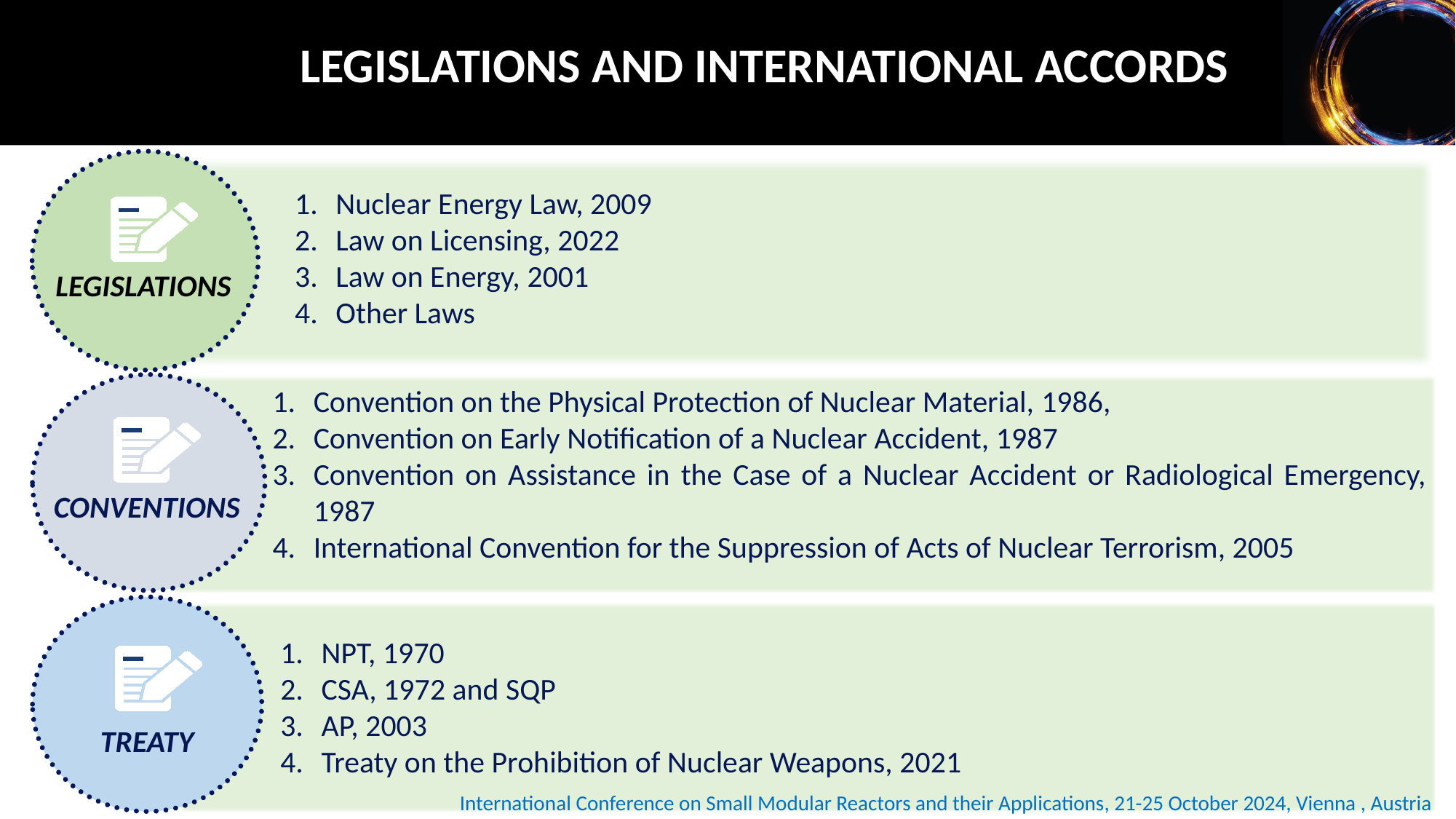

LEGISLATIONS AND INTERNATIONAL ACCORDS

Nuclear Energy Law, 2009
Law on Licensing, 2022
Law on Energy, 2001
Other Laws

LEGISLATIONS

Convention on the Physical Protection of Nuclear Material, 1986,
Convention on Early Notification of a Nuclear Accident, 1987
Convention on Assistance in the Case of a Nuclear Accident or Radiological Emergency, 1987
International Convention for the Suppression of Acts of Nuclear Terrorism, 2005

CONVENTIONS

TREATY
NPT, 1970
CSA, 1972 and SQP
AP, 2003
Treaty on the Prohibition of Nuclear Weapons, 2021

International Conference on Small Modular Reactors and their Applications, 21-25 October 2024, Vienna , Austria